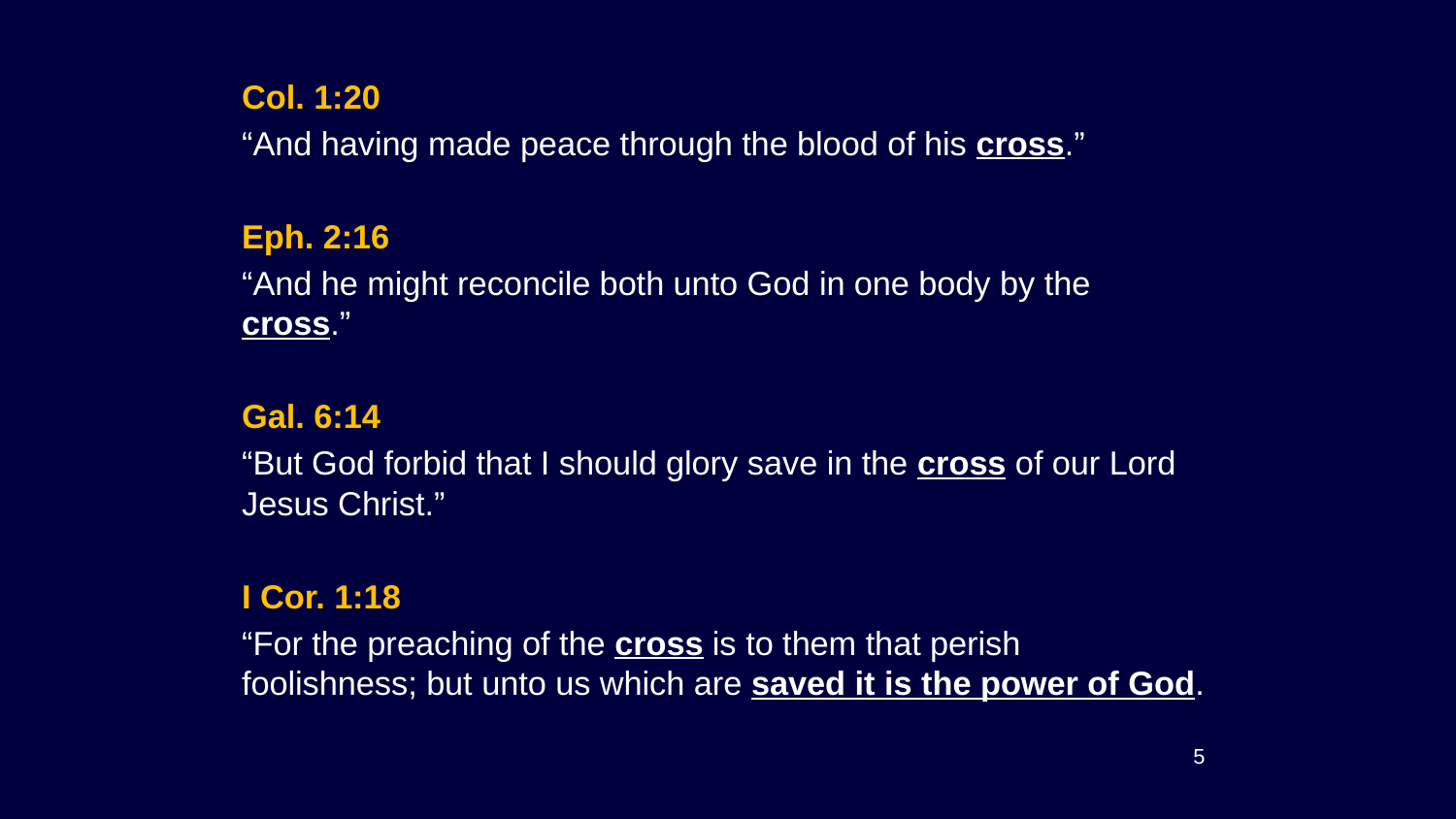

Col. 1:20
“And having made peace through the blood of his cross.”

Eph. 2:16
“And he might reconcile both unto God in one body by the cross.”

Gal. 6:14
“But God forbid that I should glory save in the cross of our Lord Jesus Christ.”

I Cor. 1:18
“For the preaching of the cross is to them that perish foolishness; but unto us which are saved it is the power of God.
5